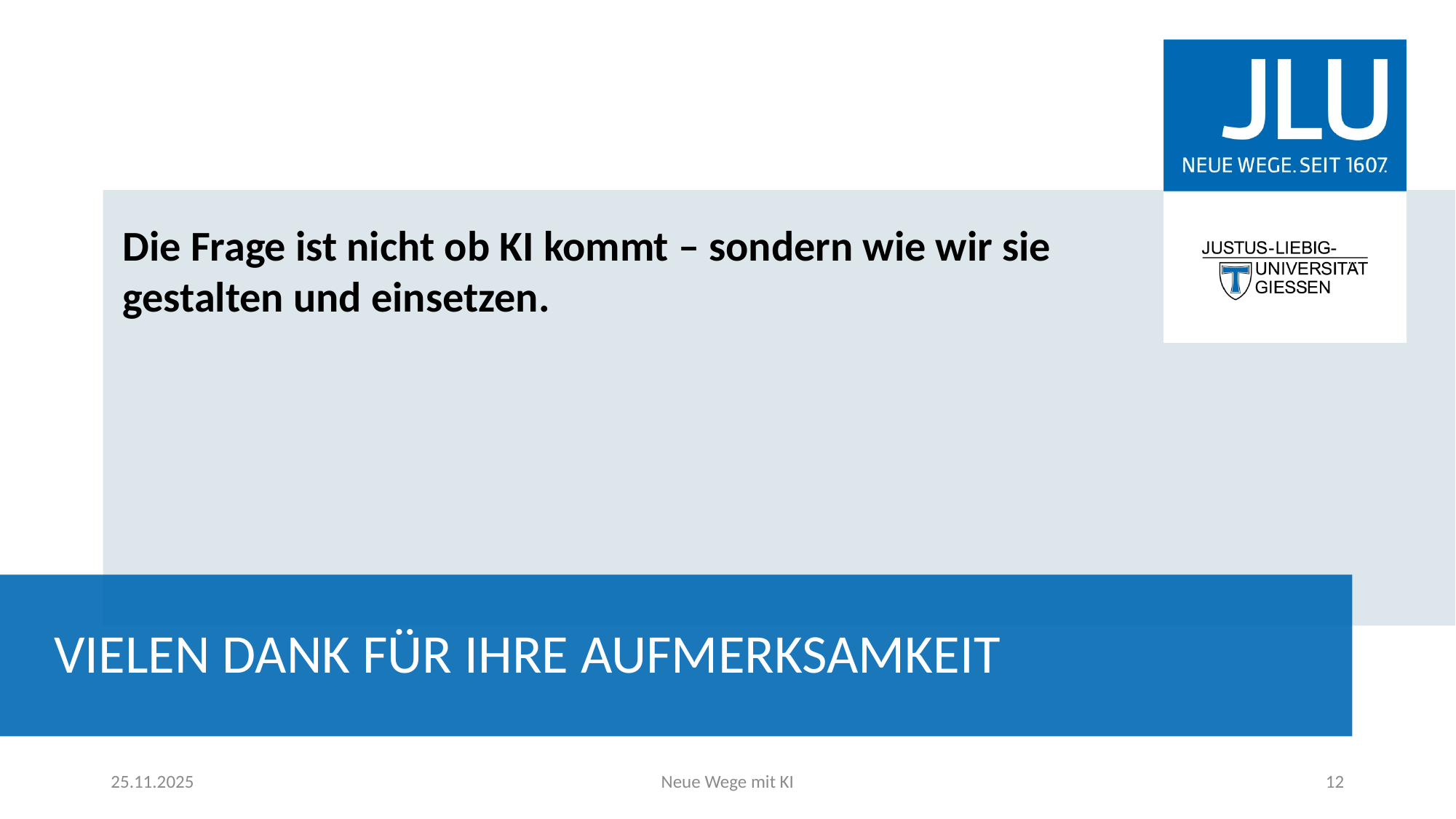

Die Frage ist nicht ob KI kommt – sondern wie wir sie gestalten und einsetzen.

Vielen Dank für Ihre Aufmerksamkeit
25.11.2025
Neue Wege mit KI
12